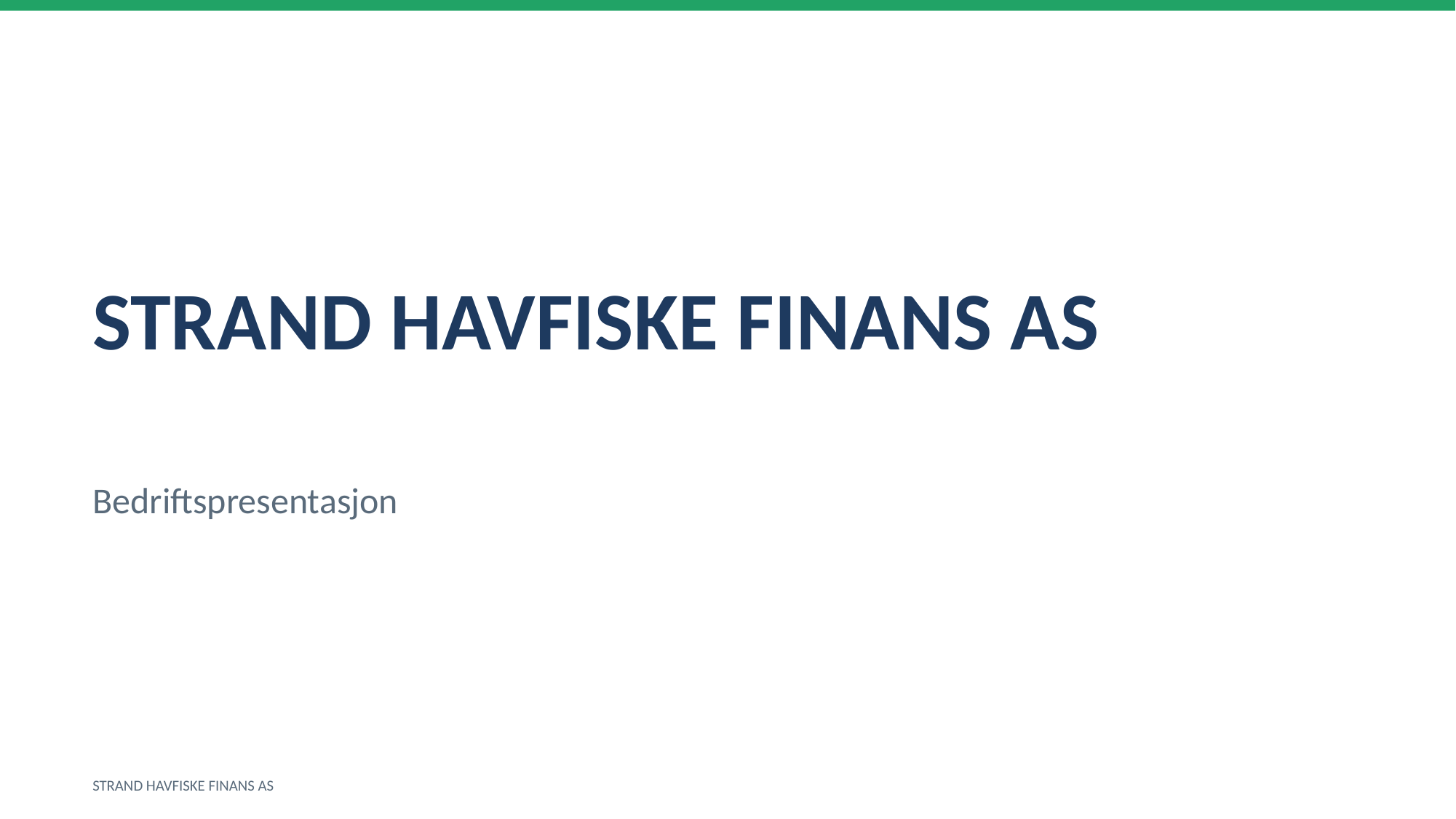

STRAND HAVFISKE FINANS AS
Bedriftspresentasjon
STRAND HAVFISKE FINANS AS